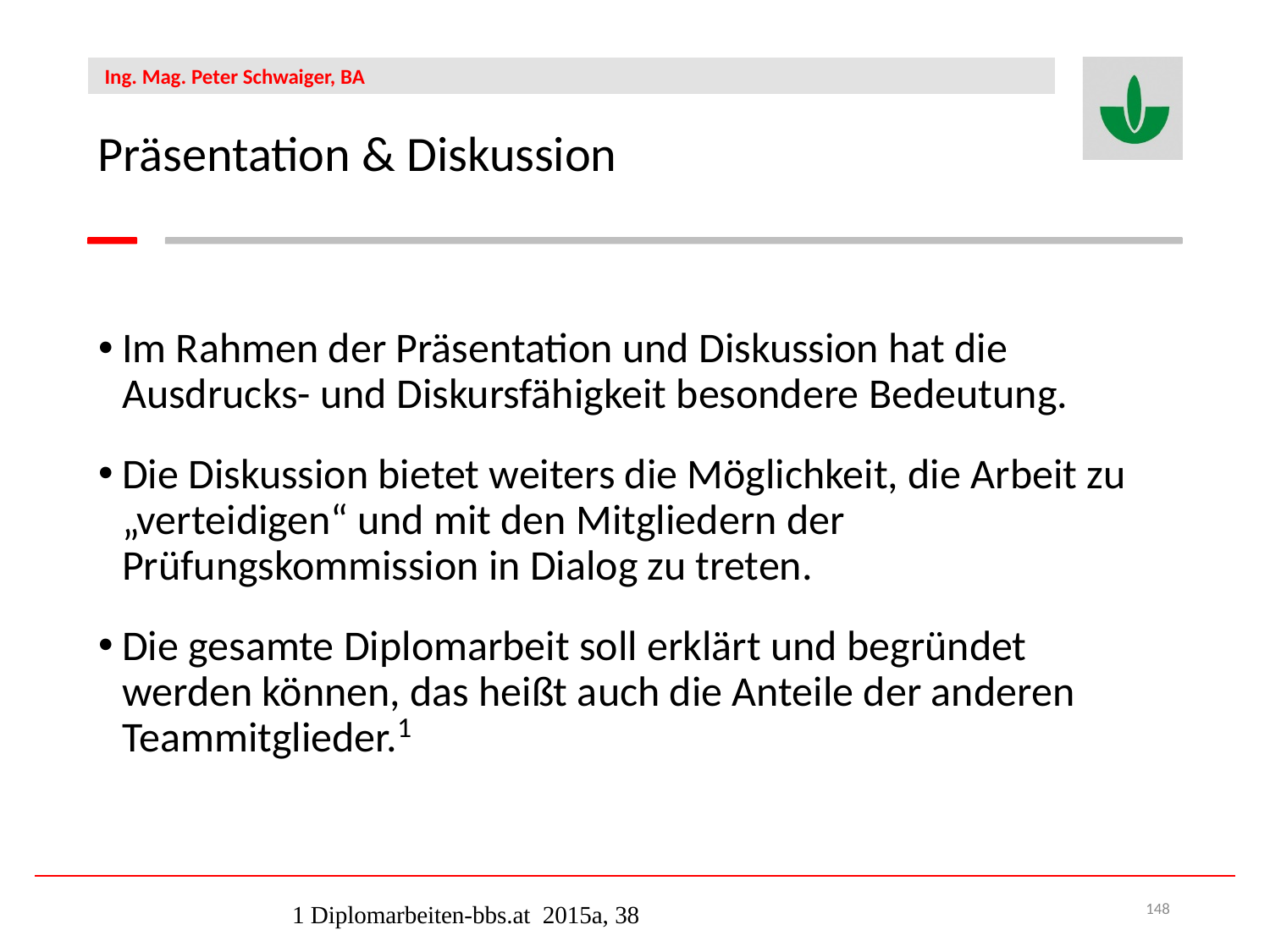

Präsentation & Diskussion

Im Rahmen der Präsentation und Diskussion hat die Ausdrucks- und Diskursfähigkeit besondere Bedeutung.
Die Diskussion bietet weiters die Möglichkeit, die Arbeit zu „verteidigen“ und mit den Mitgliedern der Prüfungskommission in Dialog zu treten.
Die gesamte Diplomarbeit soll erklärt und begründet werden können, das heißt auch die Anteile der anderen Teammitglieder.1

1	 Diplomarbeiten-bbs.at  2015a, 38
148